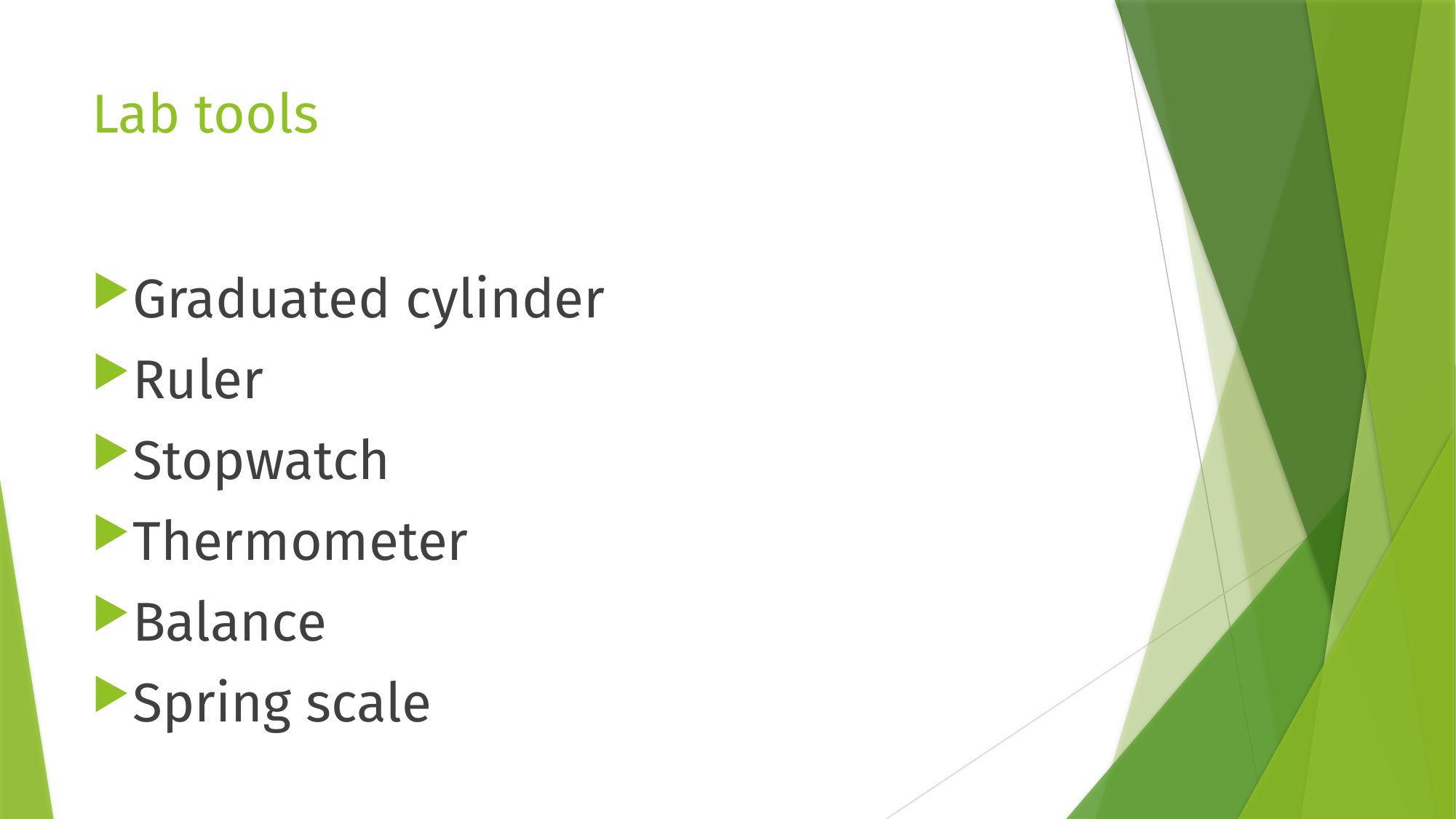

# Lab tools
Graduated cylinder
Ruler
Stopwatch
Thermometer
Balance
Spring scale